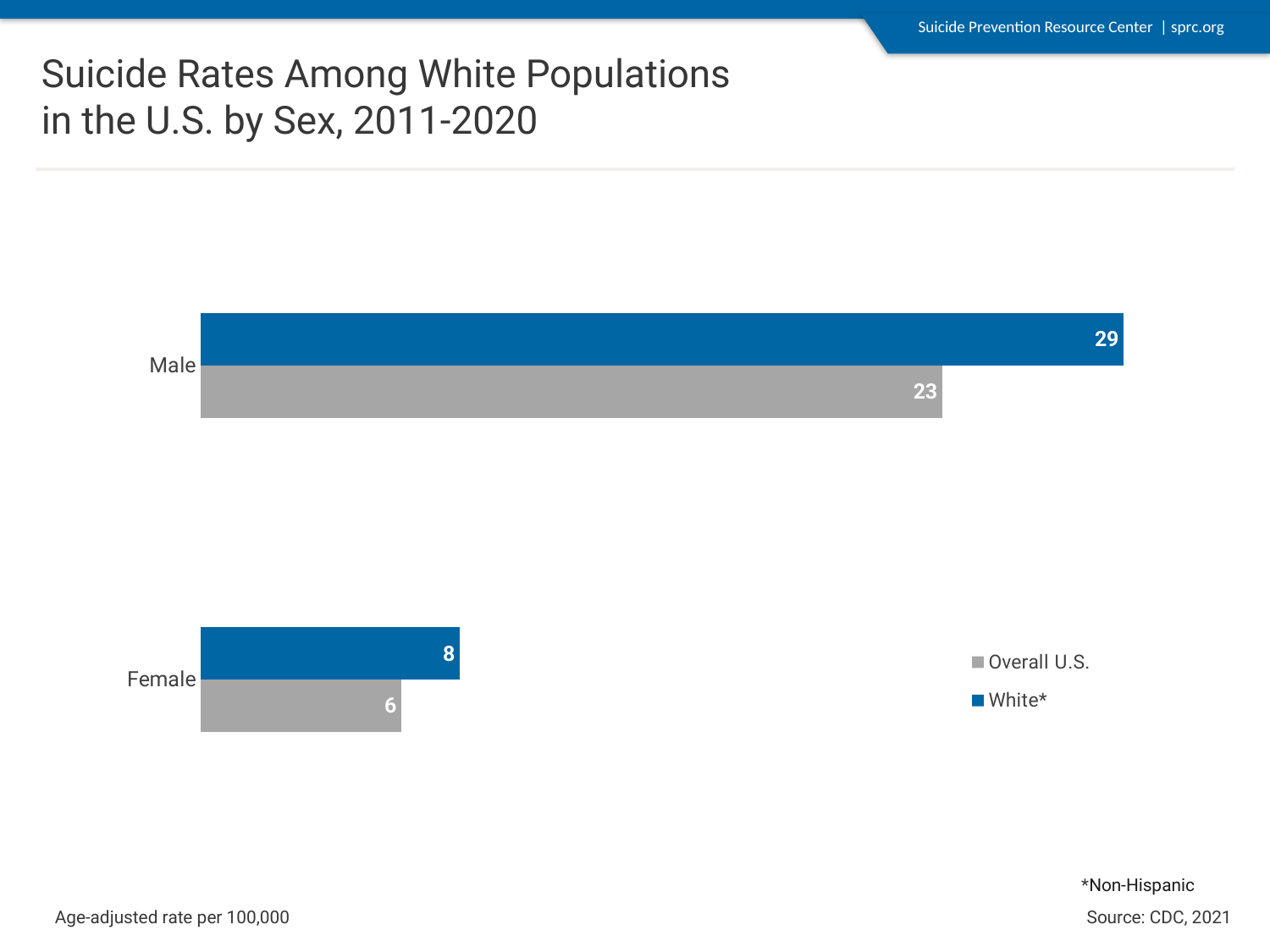

Suicide Rates Among White Populations in the U.S. by Sex, 2011-2020

### Chart

| Category | White* | Overall U.S. |
|---|---|---|
| Male | 28.5 | 22.9 |
| Female | 8.0 | 6.2 |
*Non-Hispanic

Age-adjusted rate per 100,000
Source: CDC, 2021